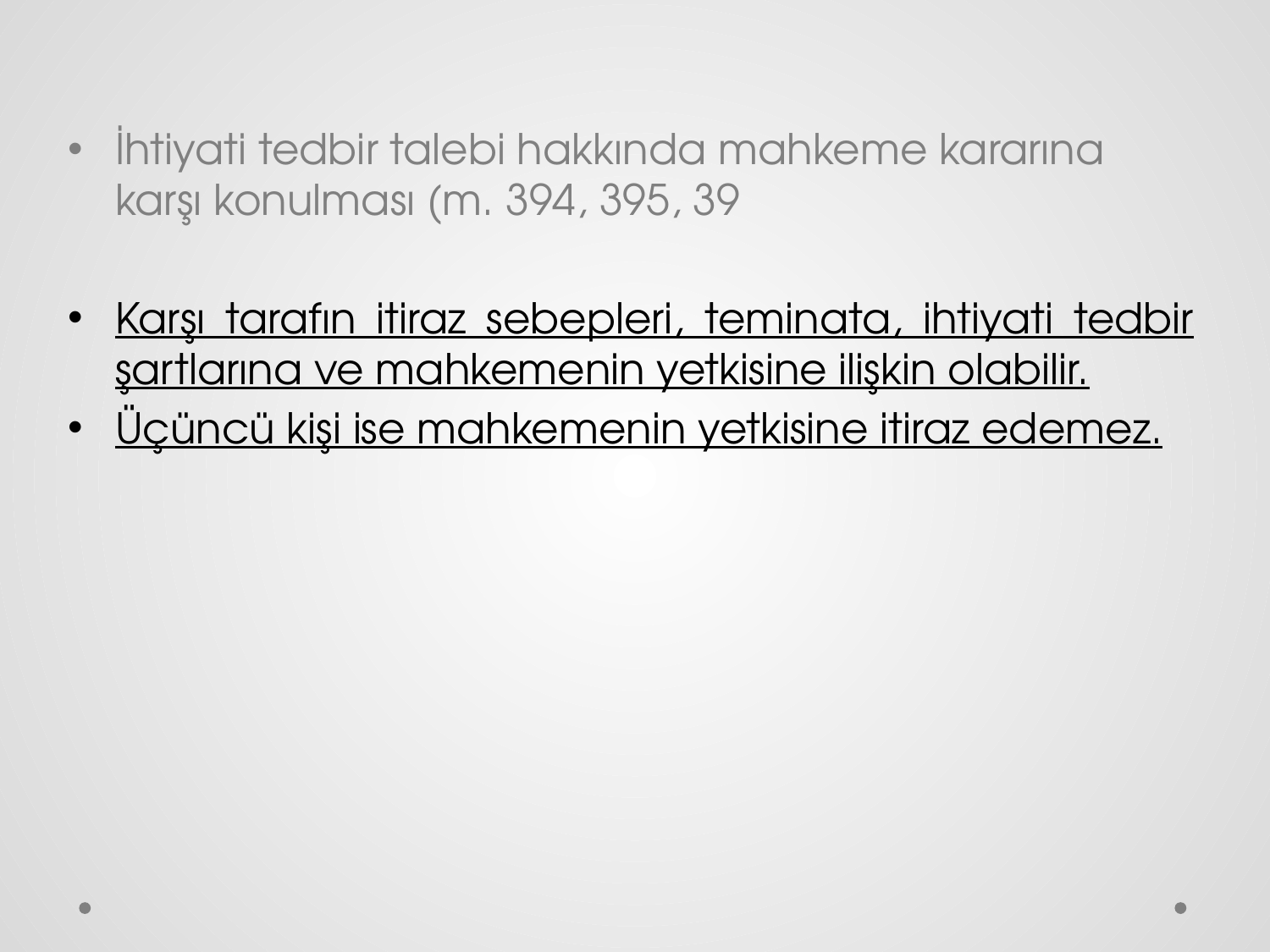

İhtiyati tedbir talebi hakkında mahkeme kararına karşı konulması (m. 394, 395, 39

Karşı tarafın itiraz sebepleri, teminata, ihtiyati tedbir şartlarına ve mahkemenin yetkisine ilişkin olabilir.
Üçüncü kişi ise mahkemenin yetkisine itiraz edemez.